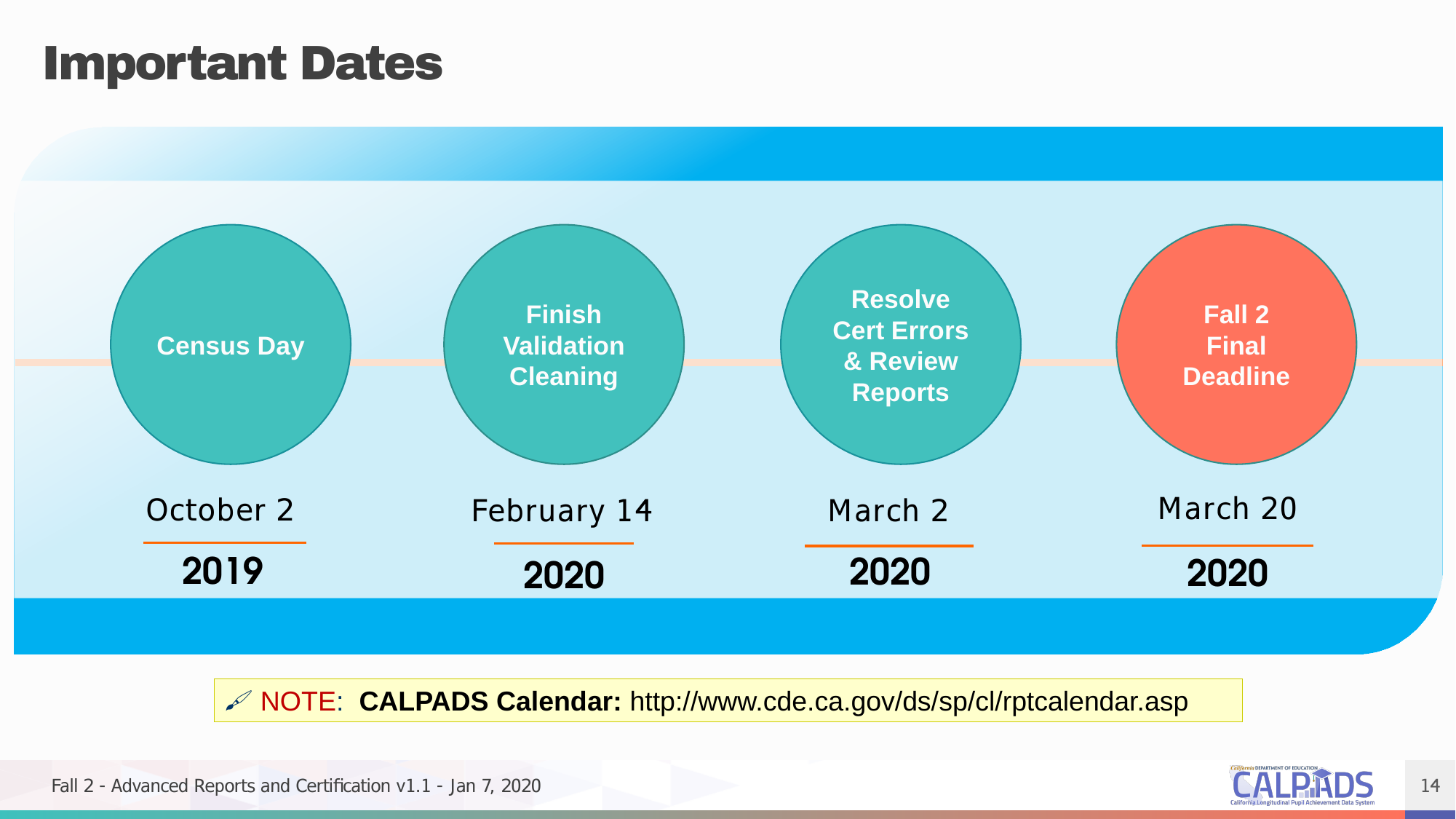

# Important Dates

Census Day
October 2
2019
Finish Validation Cleaning
February 14
2020
Resolve Cert Errors & Review Reports
March 2
2020
Fall 2
Final
Deadline
March 20
2020
🖌 NOTE:  CALPADS Calendar: http://www.cde.ca.gov/ds/sp/cl/rptcalendar.asp
Fall 2 - Advanced Reports and Certification v1.1 - Jan 7, 2020
14